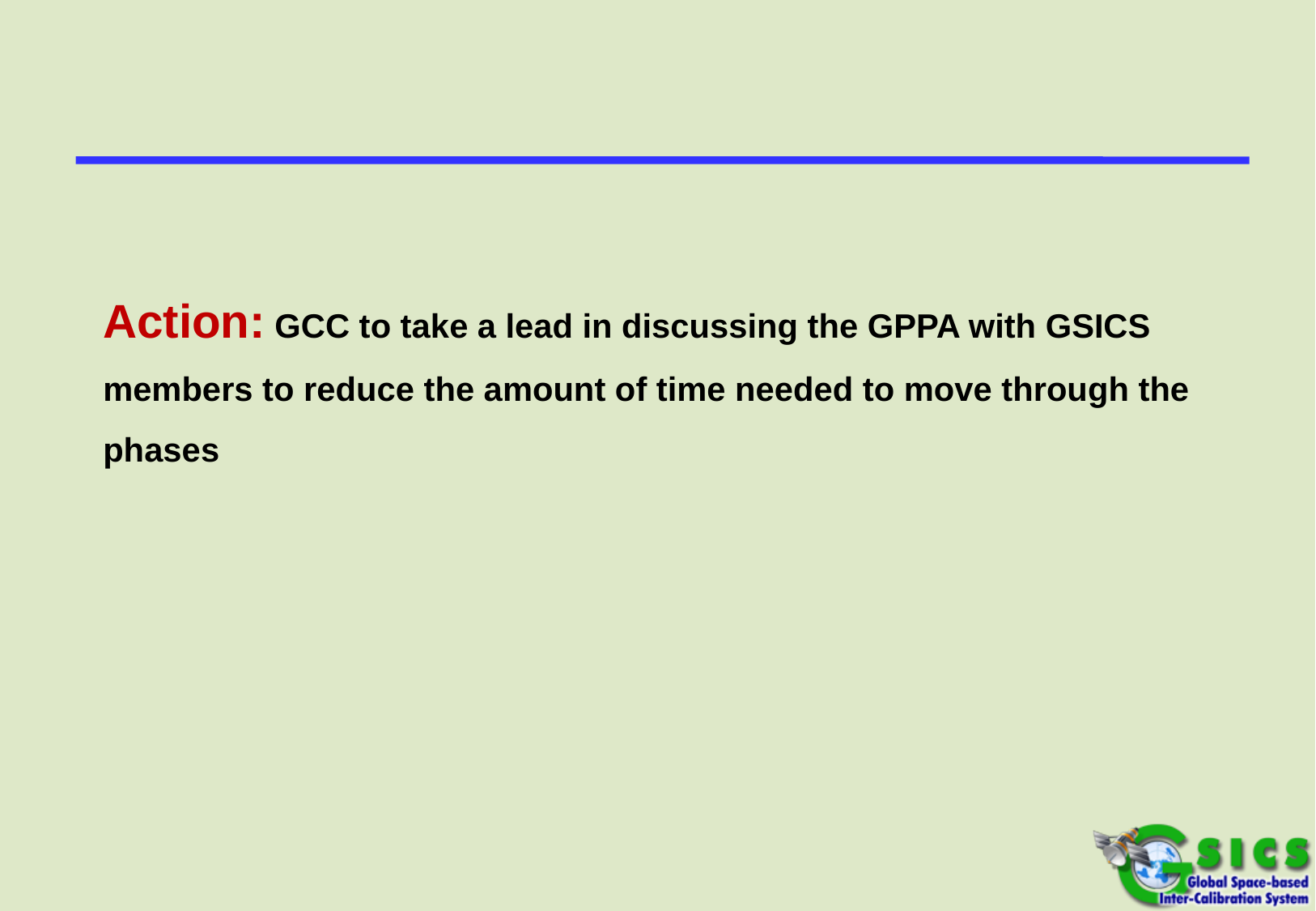

Action: GCC to take a lead in discussing the GPPA with GSICS members to reduce the amount of time needed to move through the phases